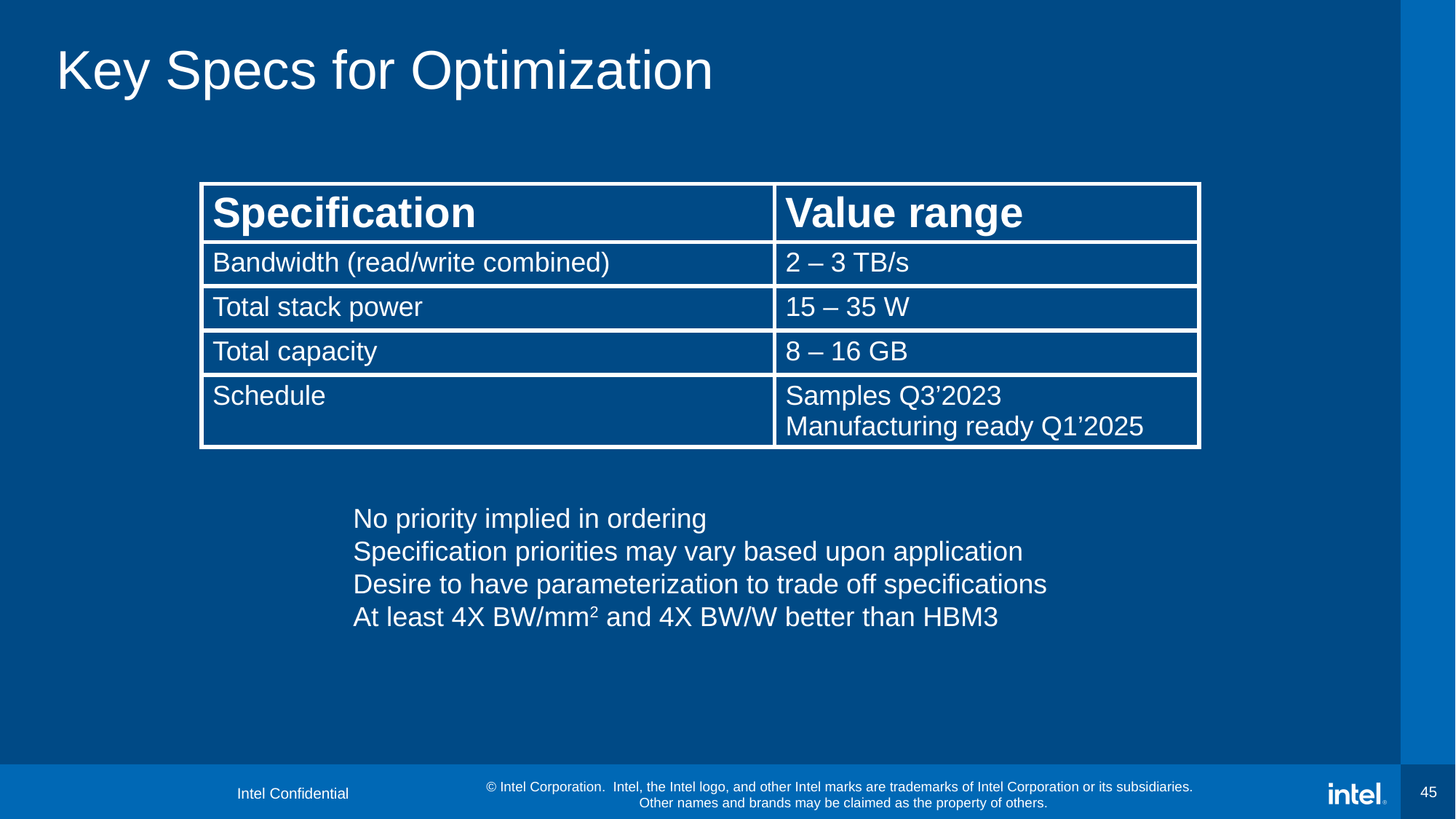

# Key Specs for Optimization
| Specification | Value range |
| --- | --- |
| Bandwidth (read/write combined) | 2 – 3 TB/s |
| Total stack power | 15 – 35 W |
| Total capacity | 8 – 16 GB |
| Schedule | Samples Q3’2023 Manufacturing ready Q1’2025 |
No priority implied in ordering
Specification priorities may vary based upon application
Desire to have parameterization to trade off specifications
At least 4X BW/mm2 and 4X BW/W better than HBM3